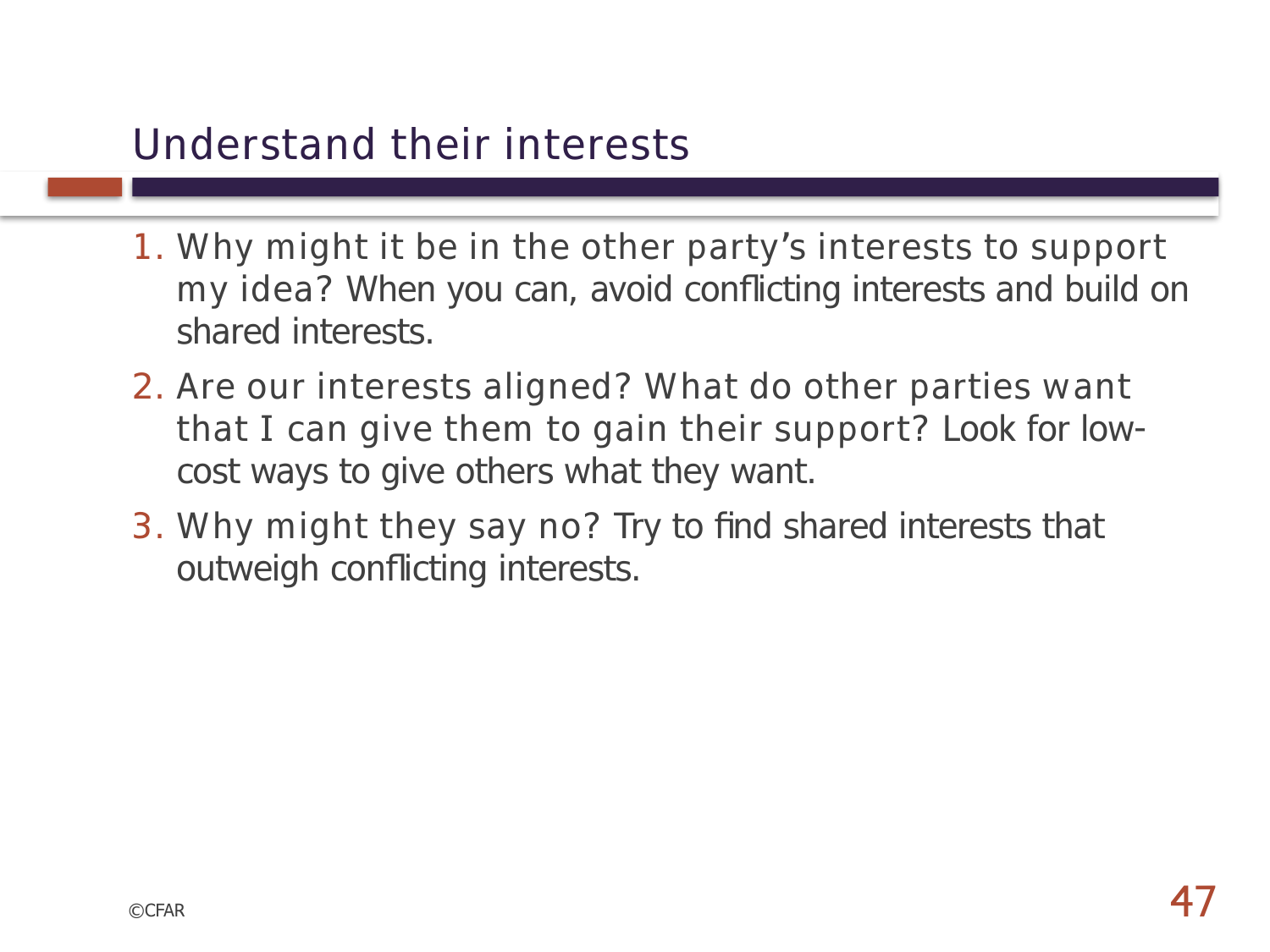

# Understand their interests
Why might it be in the other party’s interests to support my idea? When you can, avoid conflicting interests and build on shared interests.
Are our interests aligned? What do other parties want that I can give them to gain their support? Look for low-cost ways to give others what they want.
Why might they say no? Try to find shared interests that outweigh conflicting interests.
47